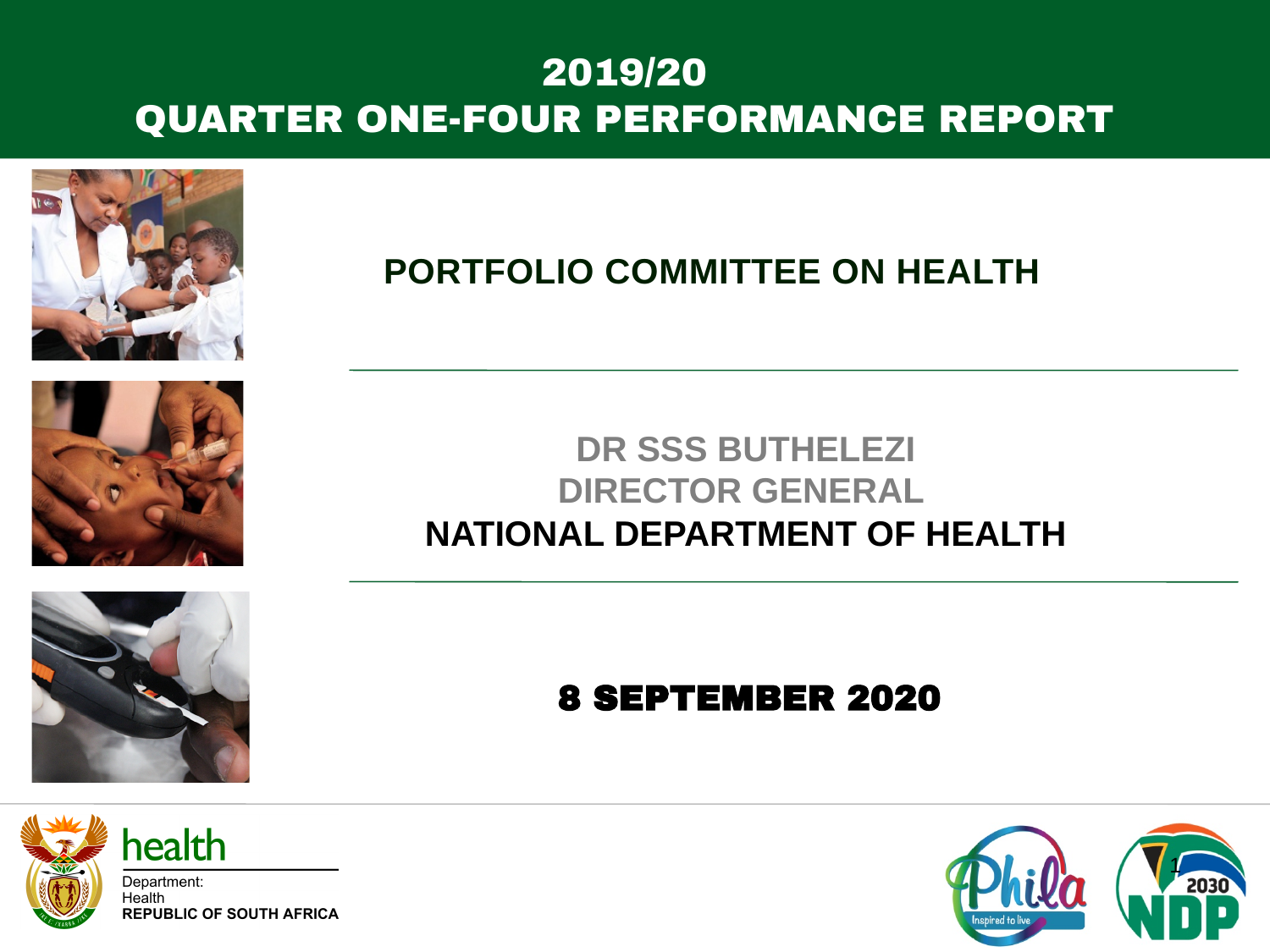

2019/20
QUARTER ONE-FOUR PERFORMANCE REPORT
PORTFOLIO COMMITTEE ON HEALTH
DR SSS BUTHELEZI
DIRECTOR GENERAL
NATIONAL DEPARTMENT OF HEALTH
8 SEPTEMBER 2020
1